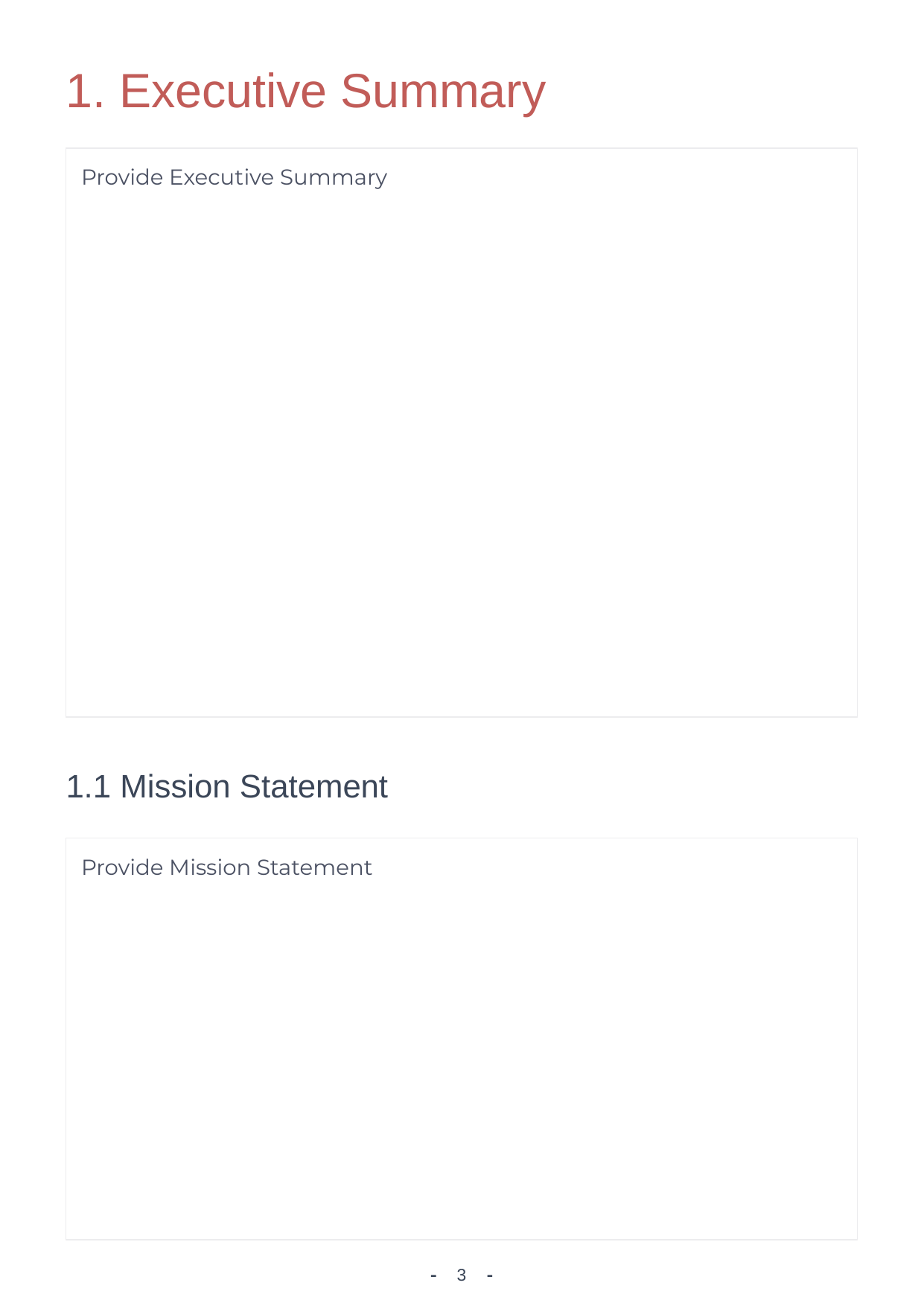

1. Executive Summary
Provide Executive Summary
1.1 Mission Statement
Provide Mission Statement
3